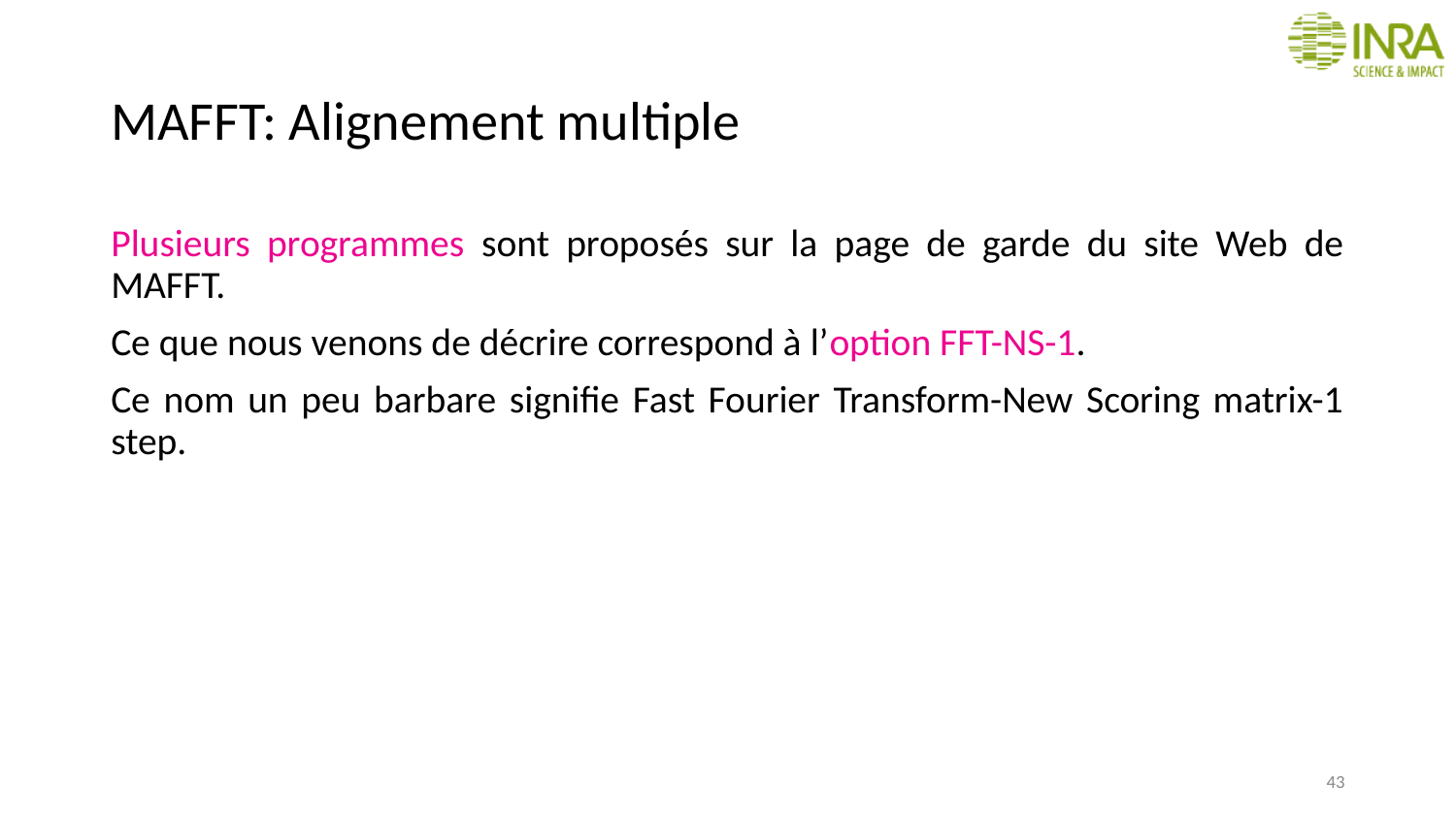

# MAFFT: Alignement multiple
Plusieurs programmes sont proposés sur la page de garde du site Web de MAFFT.
Ce que nous venons de décrire correspond à l’option FFT-NS-1.
Ce nom un peu barbare signifie Fast Fourier Transform-New Scoring matrix-1 step.

43